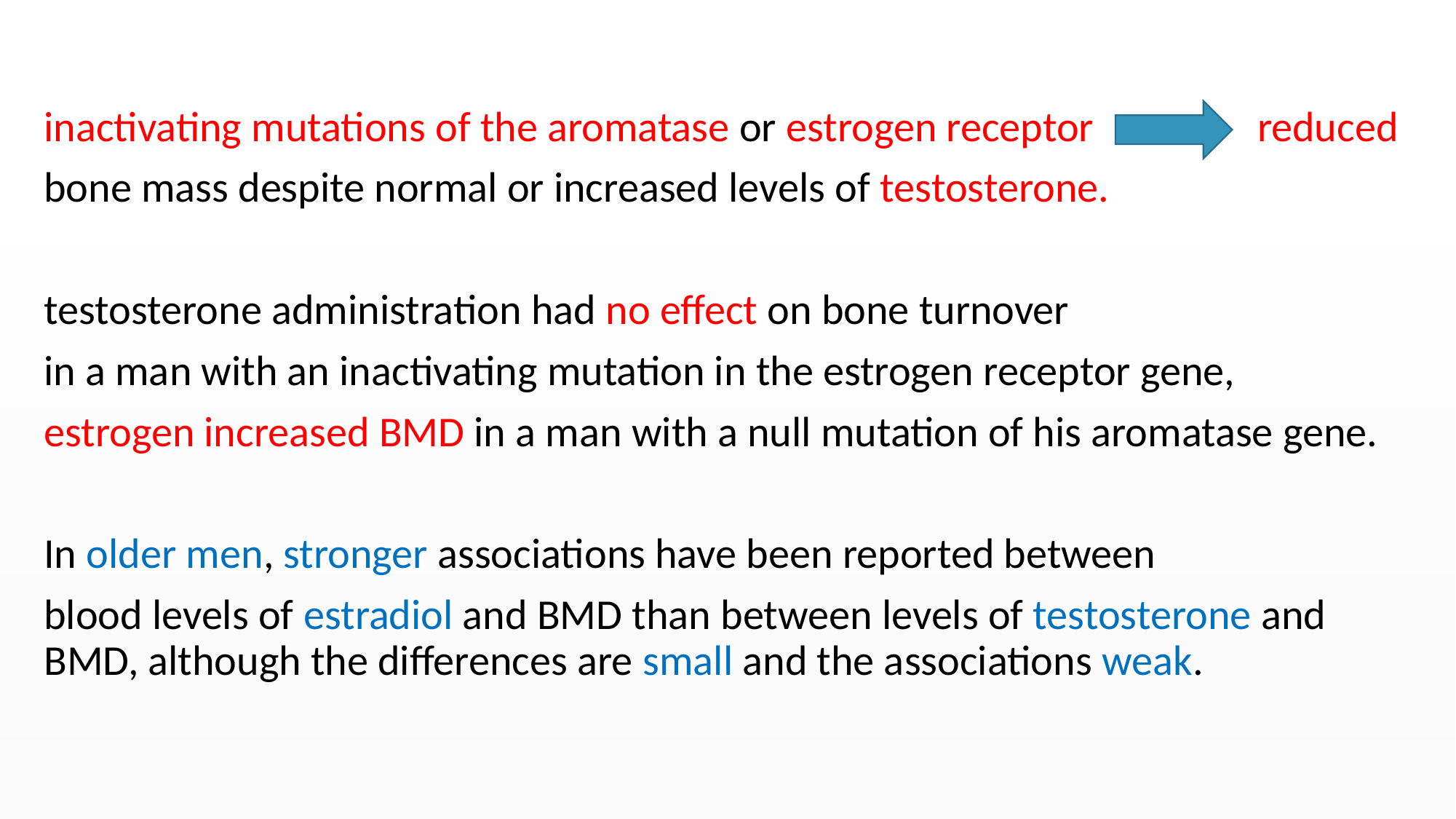

#
inactivating mutations of the aromatase or estrogen receptor                 reduced
bone mass despite normal or increased levels of testosterone.

testosterone administration had no effect on bone turnover
in a man with an inactivating mutation in the estrogen receptor gene,
estrogen increased BMD in a man with a null mutation of his aromatase gene.

In older men, stronger associations have been reported between
blood levels of estradiol and BMD than between levels of testosterone and BMD, although the differences are small and the associations weak.